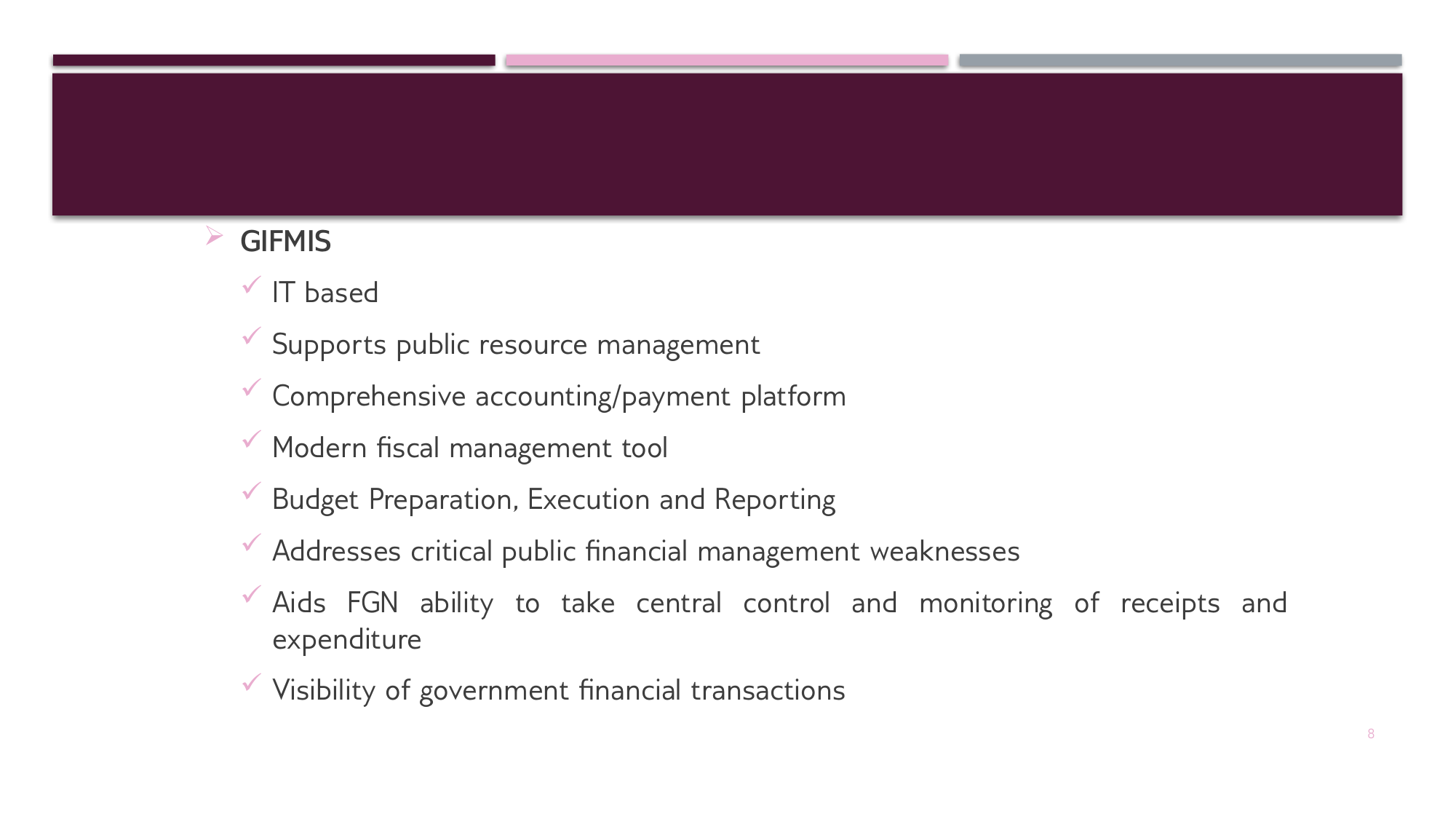

GIFMIS
IT based
Supports public resource management
Comprehensive accounting/payment platform
Modern fiscal management tool
Budget Preparation, Execution and Reporting
Addresses critical public financial management weaknesses
Aids FGN ability to take central control and monitoring of receipts and expenditure
Visibility of government financial transactions

8